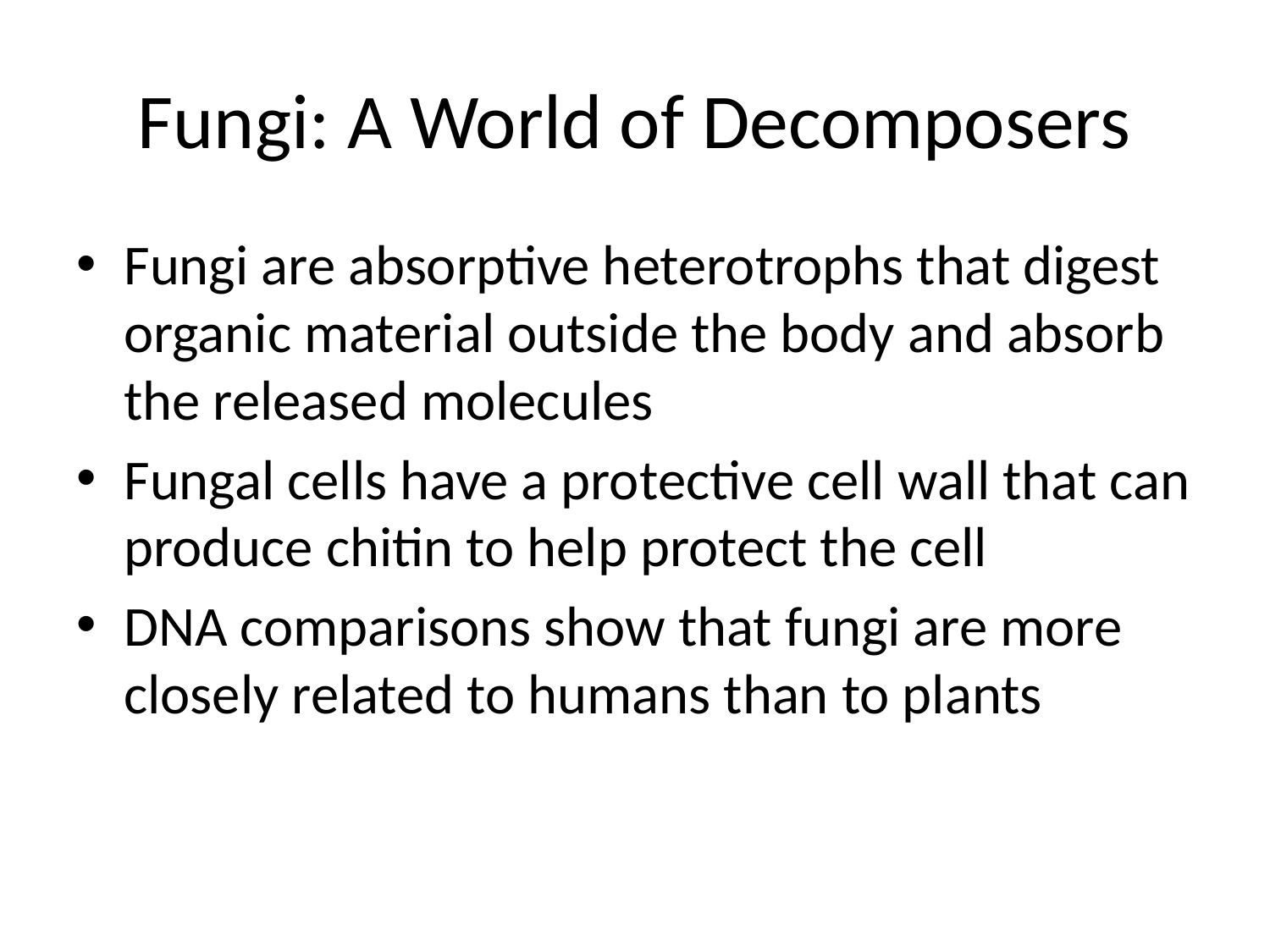

# Fungi: A World of Decomposers
Fungi are absorptive heterotrophs that digest organic material outside the body and absorb the released molecules
Fungal cells have a protective cell wall that can produce chitin to help protect the cell
DNA comparisons show that fungi are more closely related to humans than to plants